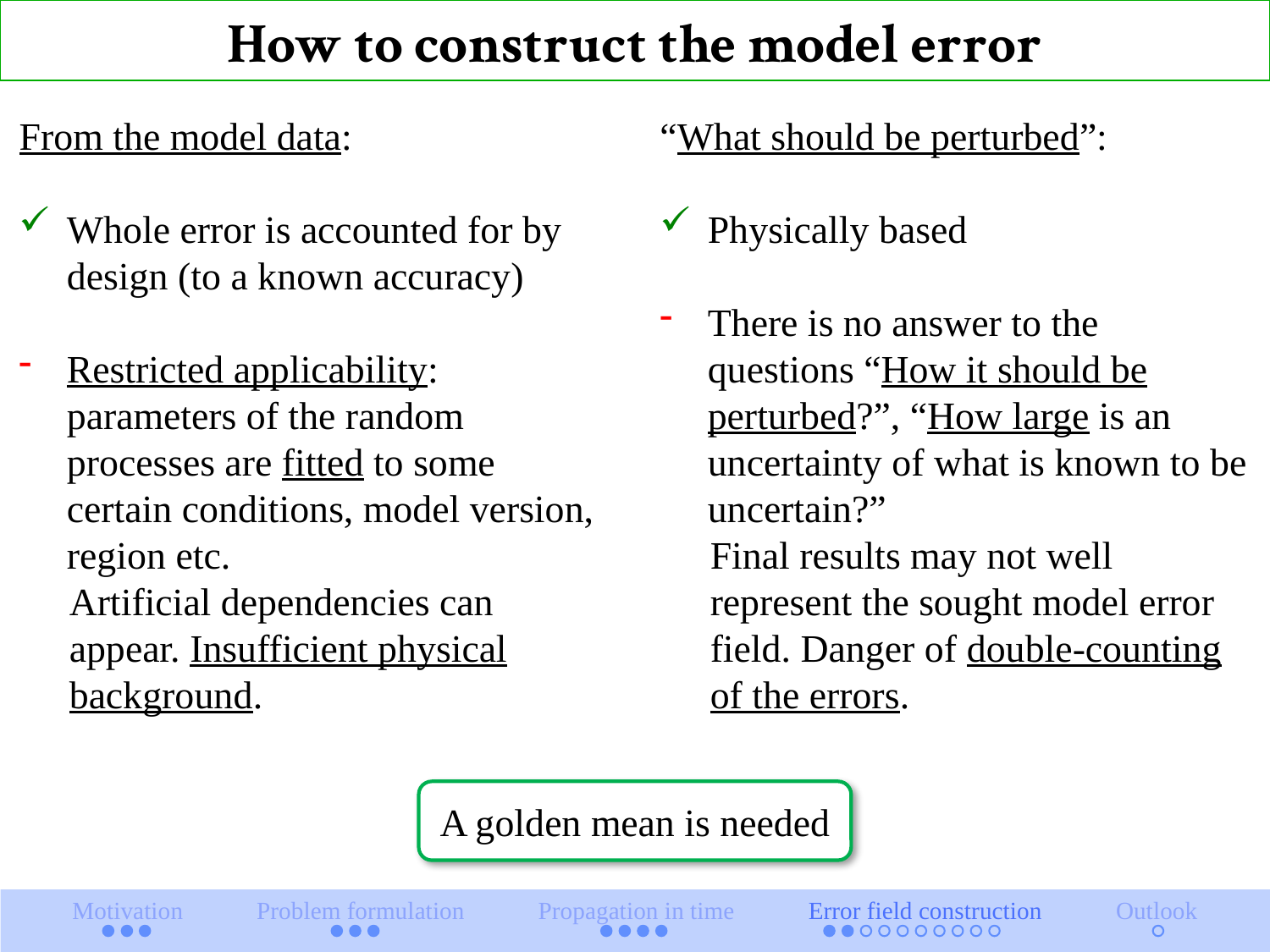

How to construct the model error
From the model data:

Whole error is accounted for by design (to a known accuracy)

Restricted applicability: parameters of the random processes are fitted to some certain conditions, model version, region etc.
Artificial dependencies can   appear. Insufficient physical background.
“What should be perturbed”:

Physically based

There is no answer to the questions “How it should be perturbed?”, “How large is an uncertainty of what is known to be uncertain?”
Final results may not well represent the sought model error field. Danger of double-counting of the errors.
A golden mean is needed
Motivation            Problem formulation            Propagation in time            Error field construction            Outlook